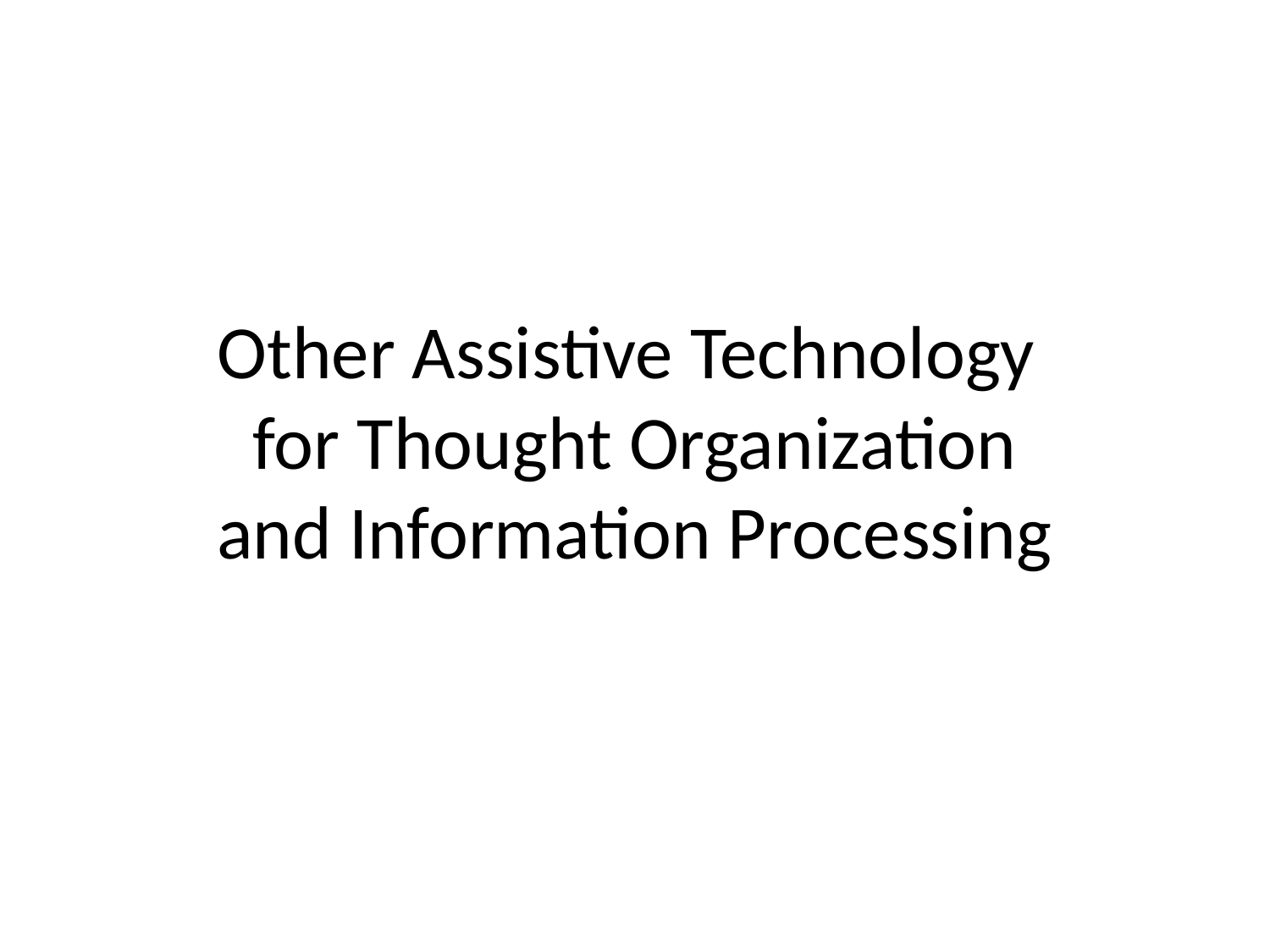

# Other Assistive Technology for Thought Organization and Information Processing